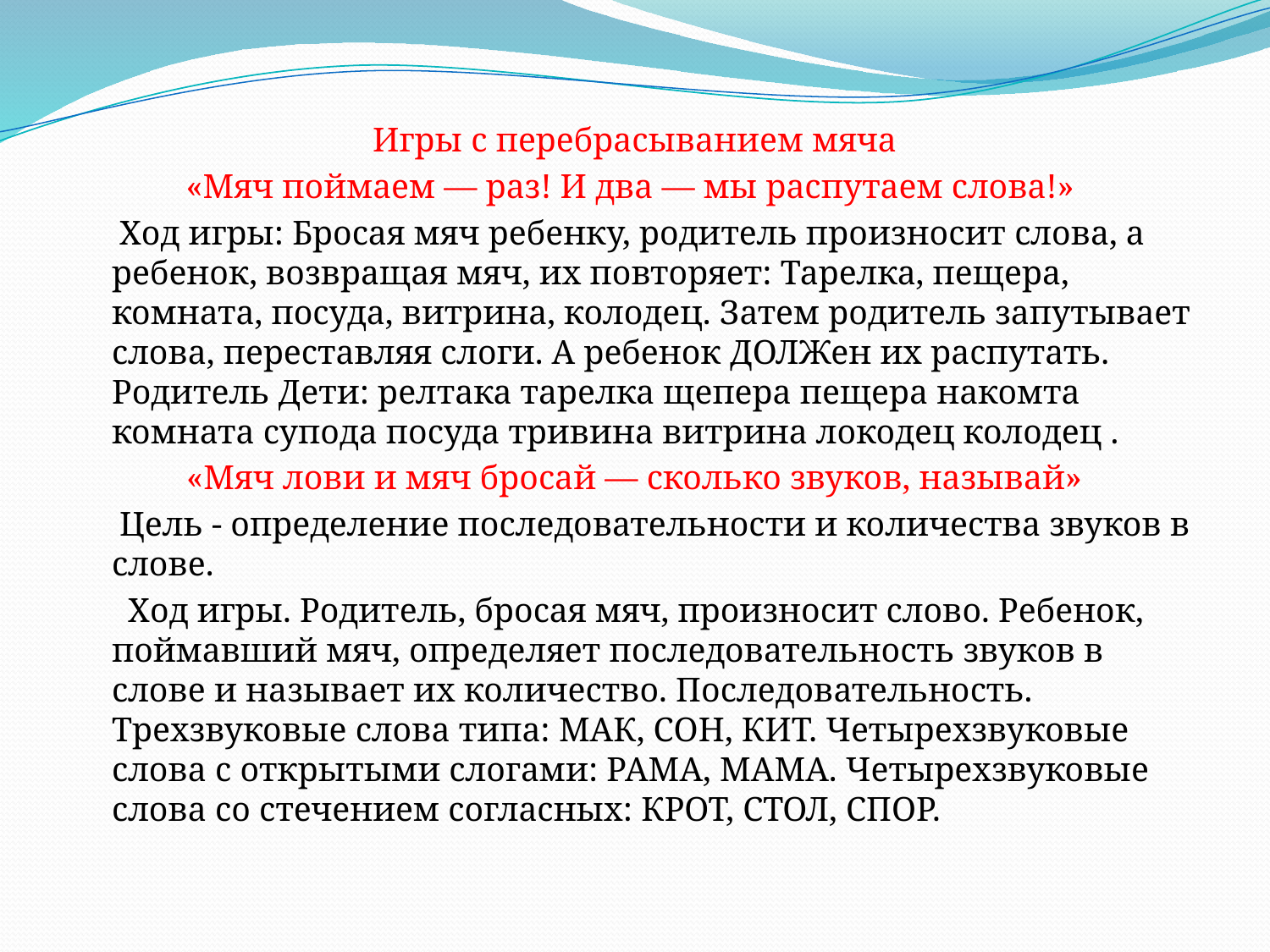

#

Игры с перебрасыванием мяча
«Мяч поймаем — раз! И два — мы распутаем слова!»
     Ход игры: Бросая мяч ребенку, родитель произносит слова, а ребенок, возвращая мяч, их повторяет: Тарелка, пещера, комната, посуда, витрина, колодец. Затем родитель запутывает слова, переставляя слоги. А ребенок ДОЛЖен их распутать. Родитель Дети: релтака тарелка щепера пещера накомта комната супода посуда тривина витрина локодец колодец .
«Мяч лови и мяч бросай — сколько звуков, называй»
     Цель - определение последовательности и количества звуков в слове.
      Ход игры. Родитель, бросая мяч, произносит слово. Ребенок, поймавший мяч, определяет последовательность звуков в слове и называет их количество. Последовательность. Трехзвуковые слова типа: МАК, СОН, КИТ. Четырехзвуковые слова с открытыми слогами: РАМА, МАМА. Четырехзвуковые слова со стечением согласных: КРОТ, СТОЛ, СПОР.